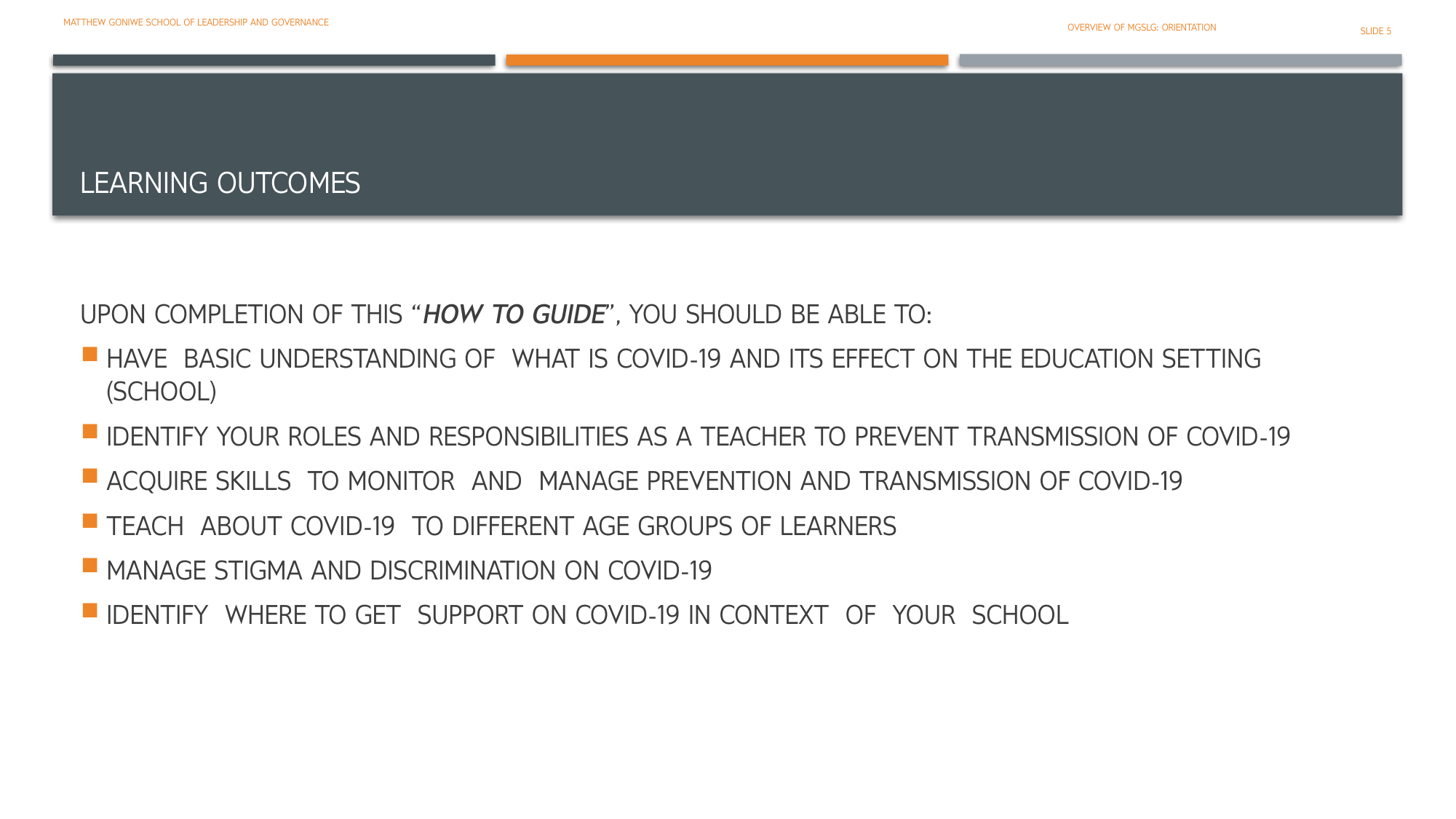

Matthew Goniwe school of leadership and governance
OVERVIEW OF MGSLG: ORIENTATION
SLIDE 5
# Learning outcomes
UPON COMPLETION OF THIS “HOW TO GUIDE”, YOU SHOULD BE ABLE TO:
HAVE  BASIC UNDERSTANDING OF  WHAT IS COVID-19 AND ITS EFFECT ON THE EDUCATION SETTING (SCHOOL)
IDENTIFY YOUR ROLES AND RESPONSIBILITIES AS A TEACHER TO PREVENT TRANSMISSION OF COVID-19
ACQUIRE SKILLS  TO MONITOR  AND  MANAGE PREVENTION AND TRANSMISSION OF COVID-19
TEACH  ABOUT COVID-19  TO DIFFERENT AGE GROUPS OF LEARNERS
MANAGE STIGMA AND DISCRIMINATION ON COVID-19
IDENTIFY  WHERE TO GET  SUPPORT ON COVID-19 IN CONTEXT  OF  YOUR  SCHOOL